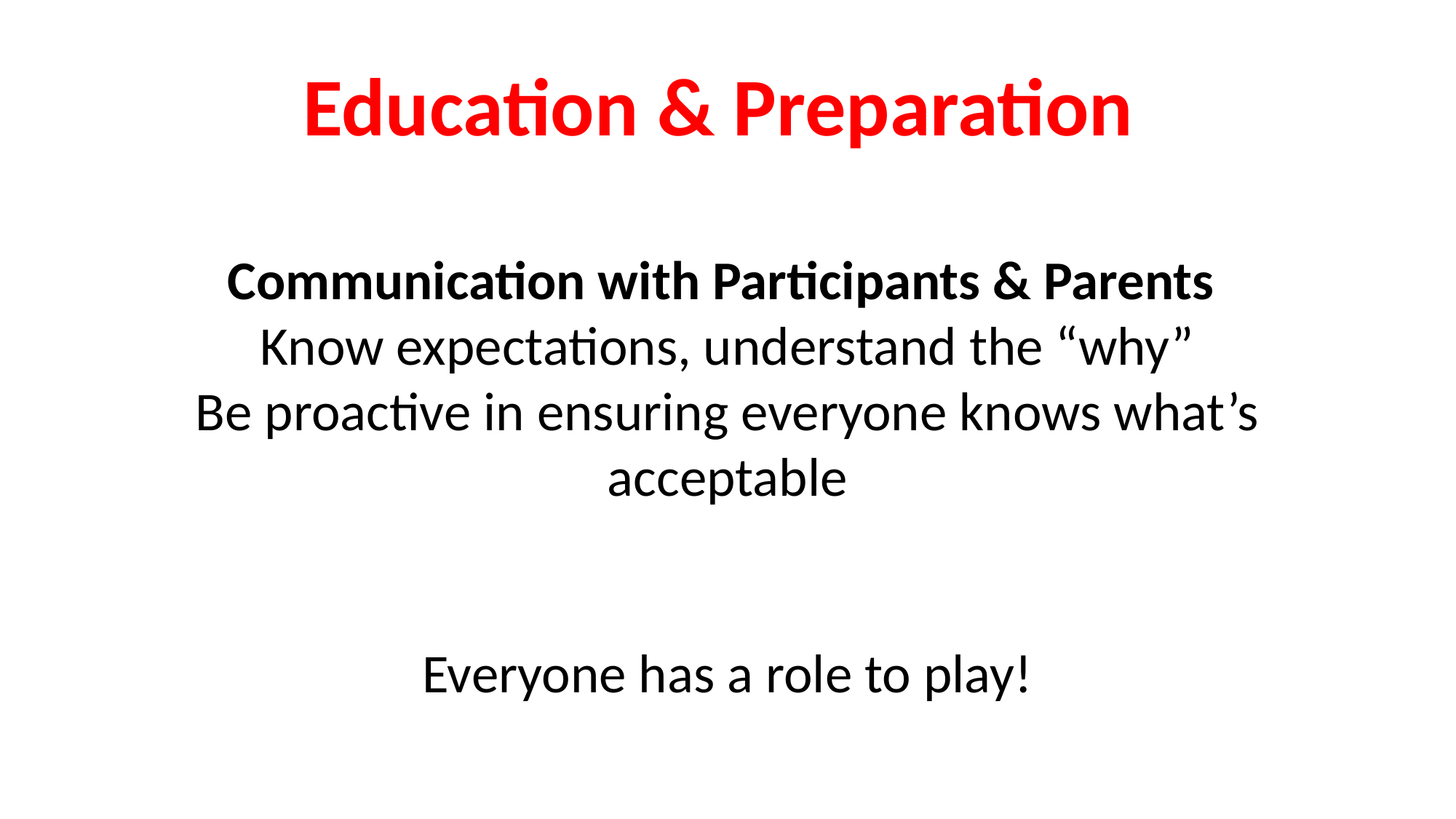

Education & Preparation
Communication with Participants & Parents
Know expectations, understand the “why”
Be proactive in ensuring everyone knows what’s acceptable

Everyone has a role to play!